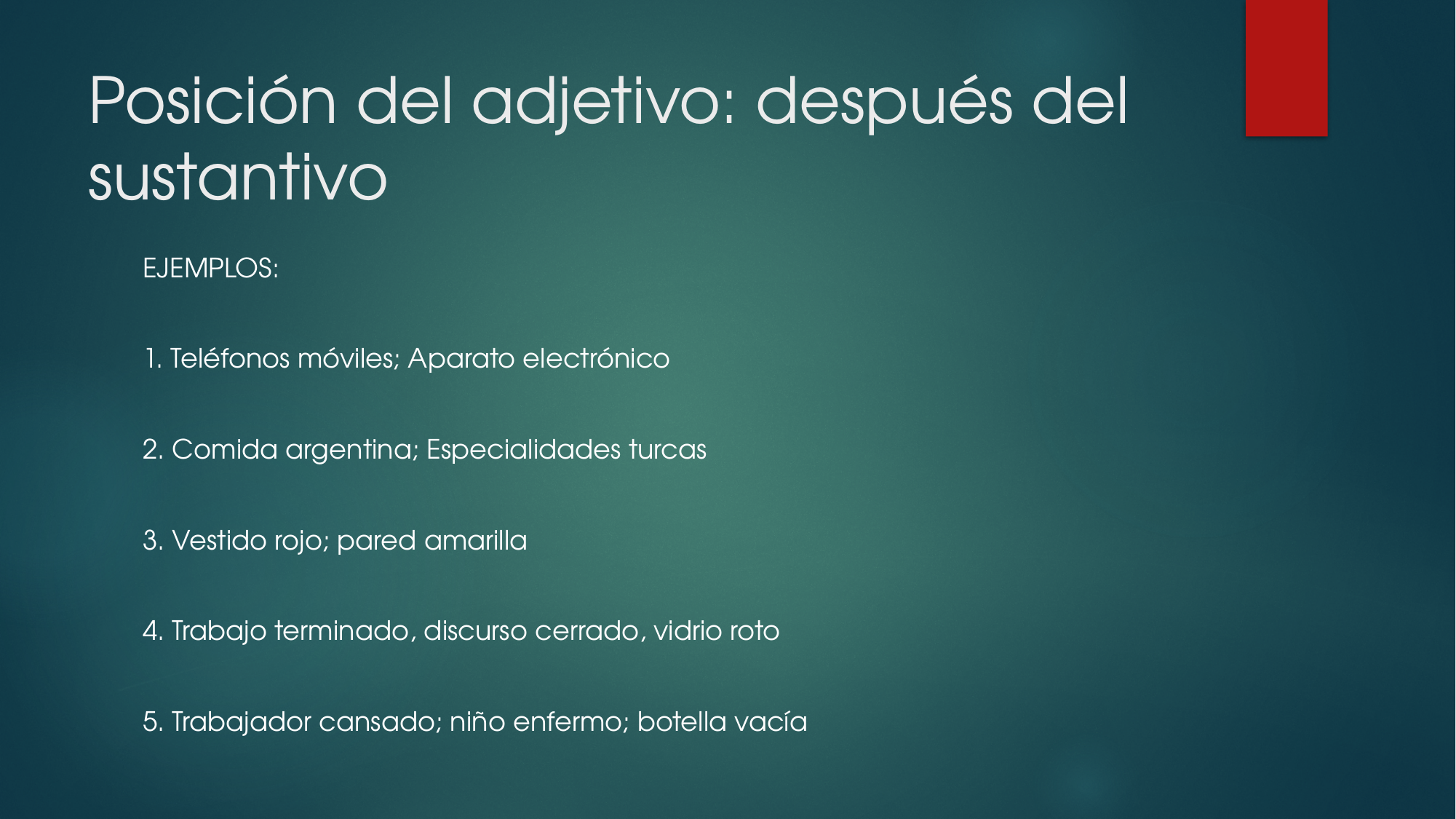

# Posición del adjetivo: después del sustantivo
EJEMPLOS:

1. Teléfonos móviles; Aparato electrónico

2. Comida argentina; Especialidades turcas

3. Vestido rojo; pared amarilla

4. Trabajo terminado, discurso cerrado, vidrio roto

5. Trabajador cansado; niño enfermo; botella vacía